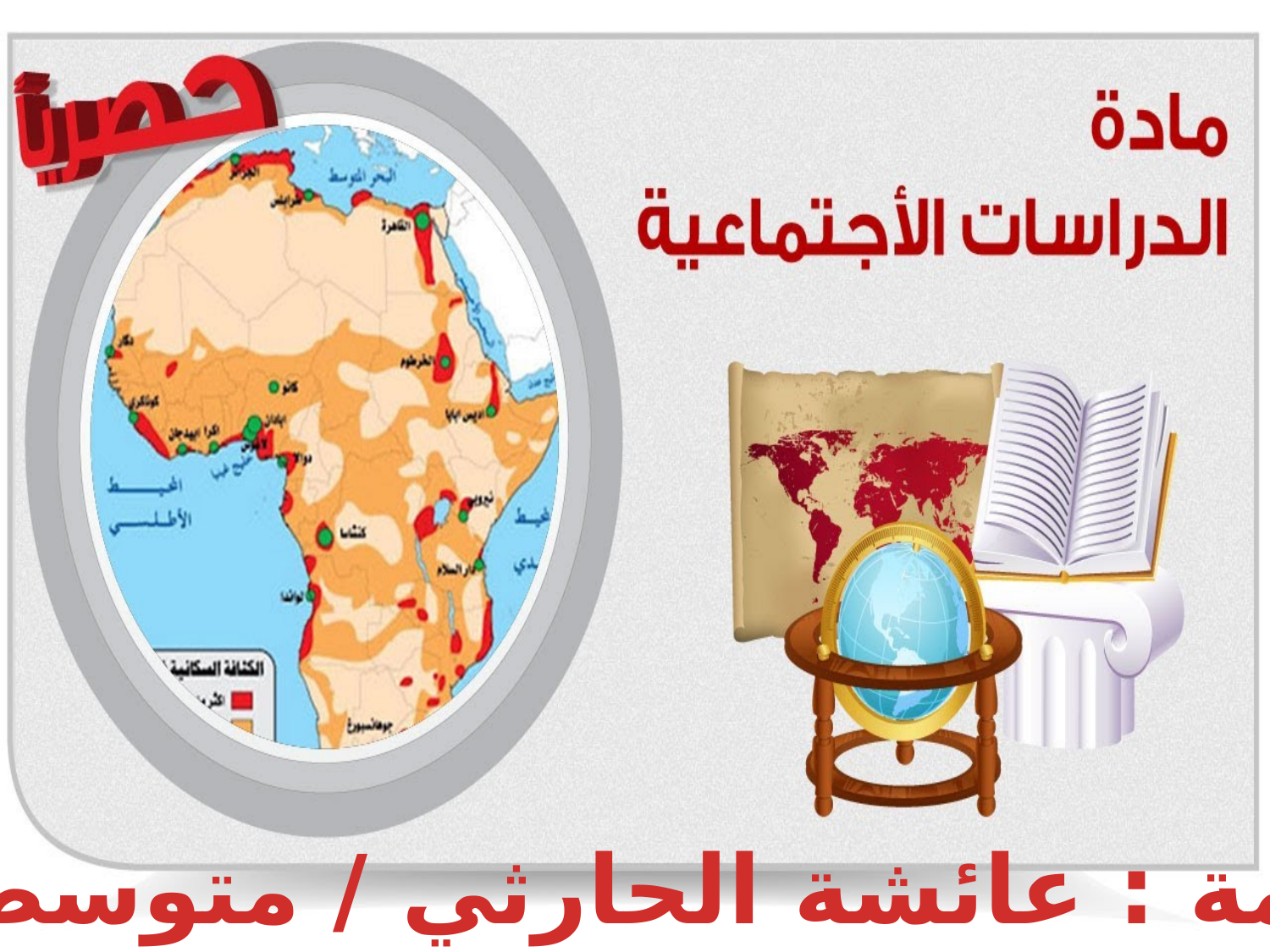

تنفيذ المعلمة : عائشة الحارثي / متوسطة الخيزران